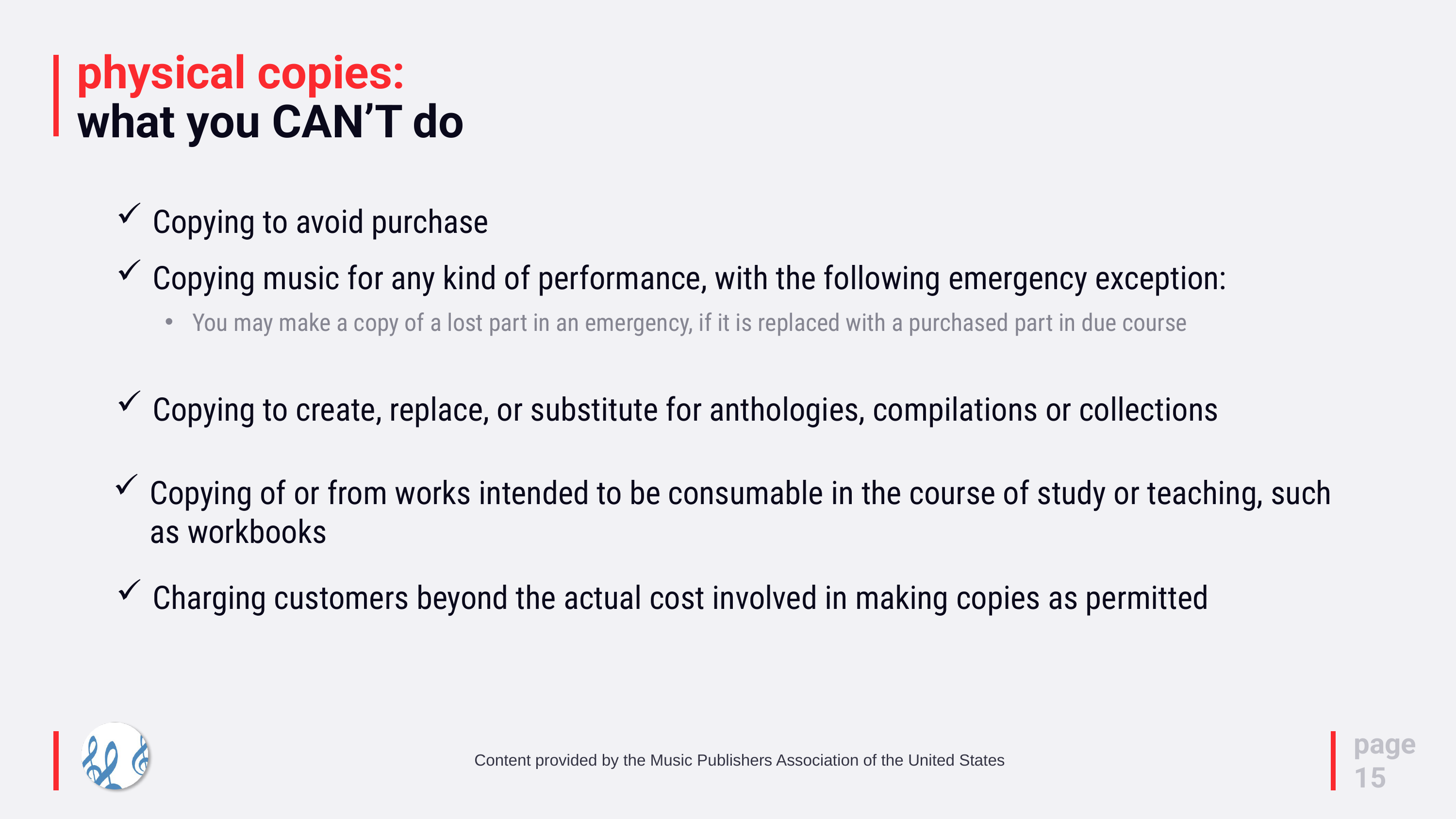

# physical copies: what you CAN’T do
Copying to avoid purchase
Copying music for any kind of performance, with the following emergency exception:
You may make a copy of a lost part in an emergency, if it is replaced with a purchased part in due course
Copying to create, replace, or substitute for anthologies, compilations or collections
Copying of or from works intended to be consumable in the course of study or teaching, such as workbooks
Charging customers beyond the actual cost involved in making copies as permitted
page
15
Content provided by the Music Publishers Association of the United States